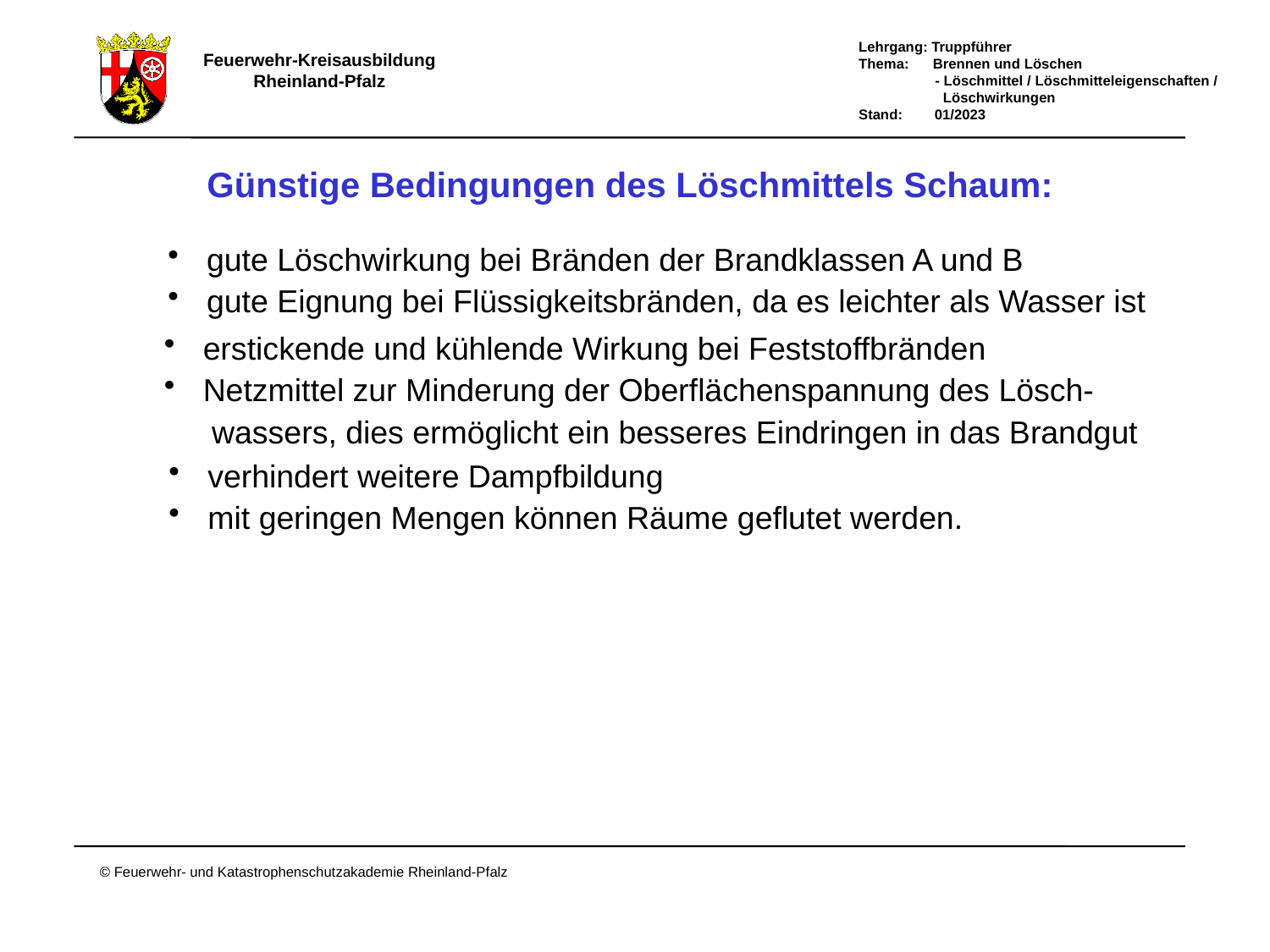

Günstige Bedingungen des Löschmittels Schaum:

 gute Löschwirkung bei Bränden der Brandklassen A und B
 gute Eignung bei Flüssigkeitsbränden, da es leichter als Wasser ist

 erstickende und kühlende Wirkung bei Feststoffbränden
 Netzmittel zur Minderung der Oberflächenspannung des Lösch-
  wassers, dies ermöglicht ein besseres Eindringen in das Brandgut

 verhindert weitere Dampfbildung
 mit geringen Mengen können Räume geflutet werden.
Günstige Bedingungen des Löschmittels Schaum